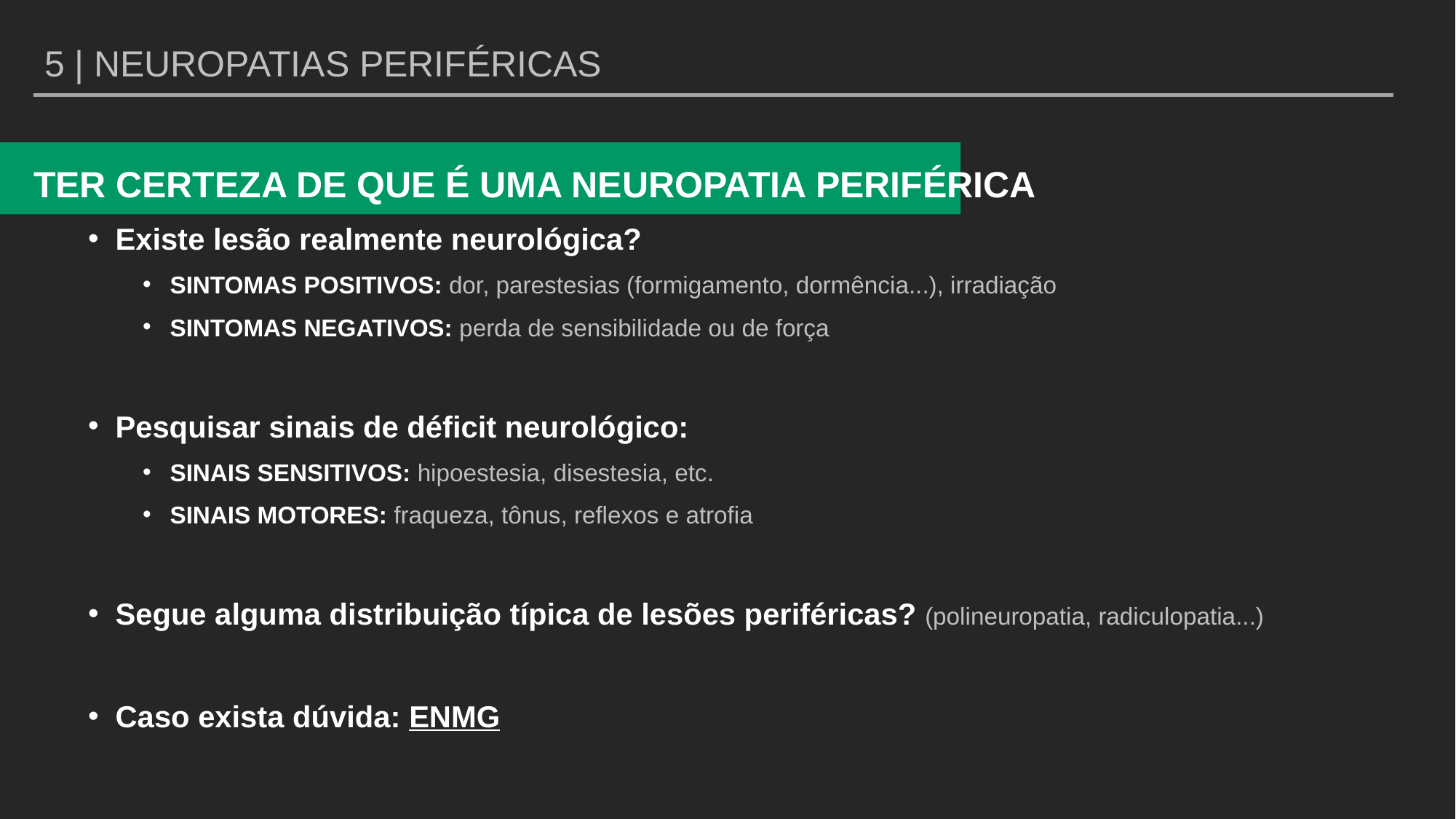

5 | NEUROPATIAS PERIFÉRICAS

TER CERTEZA DE QUE É UMA NEUROPATIA PERIFÉRICA
Existe lesão realmente neurológica?
SINTOMAS POSITIVOS: dor, parestesias (formigamento, dormência...), irradiação
SINTOMAS NEGATIVOS: perda de sensibilidade ou de força

Pesquisar sinais de déficit neurológico:
SINAIS SENSITIVOS: hipoestesia, disestesia, etc.
SINAIS MOTORES: fraqueza, tônus, reflexos e atrofia

Segue alguma distribuição típica de lesões periféricas? (polineuropatia, radiculopatia...)

Caso exista dúvida: ENMG